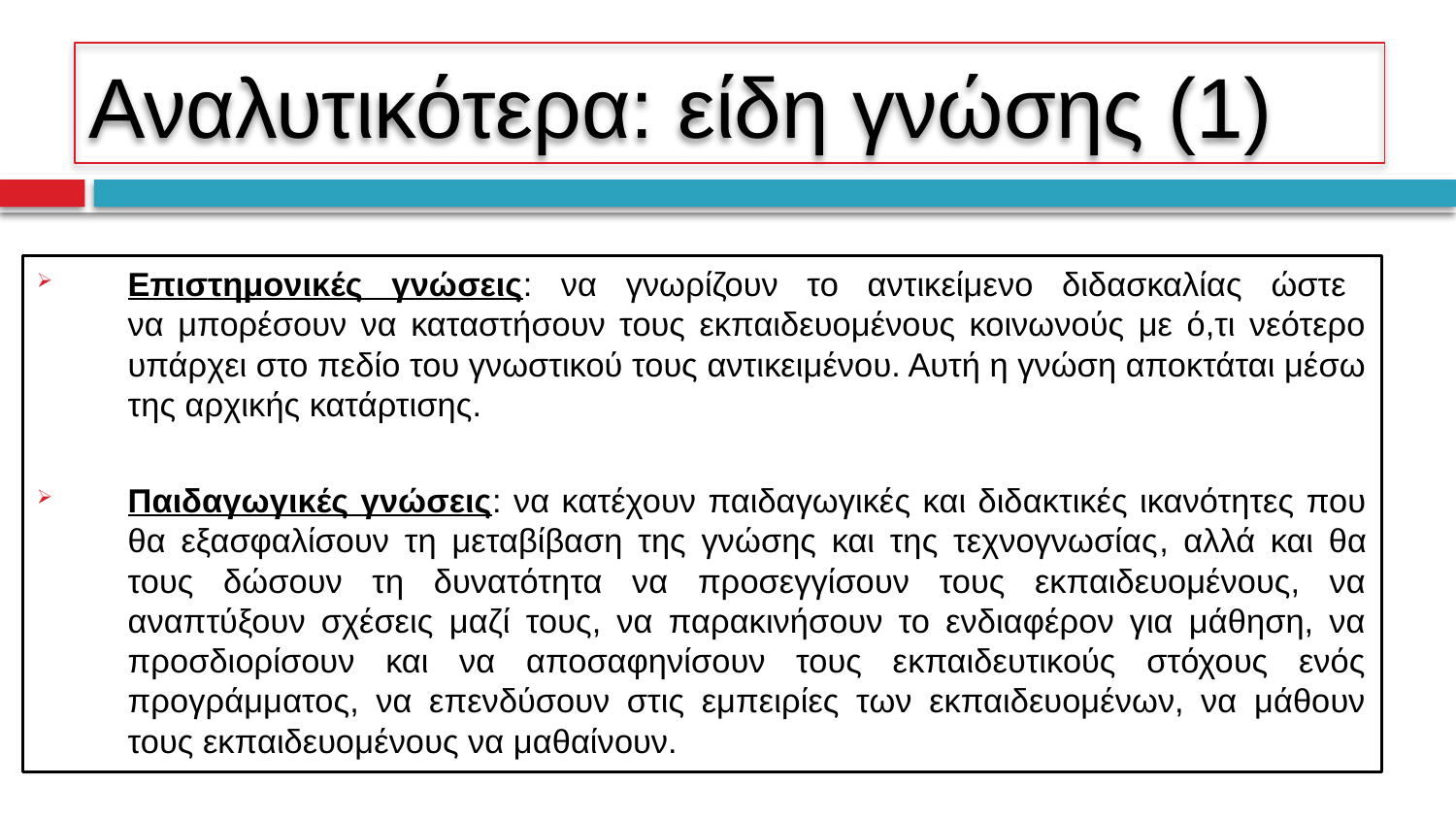

# Αναλυτικότερα: είδη γνώσης (1)
Επιστημονικές   γνώσεις:   να   γνωρίζουν   το   αντικείμενο   διδασκαλίας   ώστε   να μπορέσουν να καταστήσουν τους εκπαιδευομένους κοινωνούς με ό,τι νεότερο υπάρχει στο πεδίο του γνωστικού τους αντικειμένου. Αυτή η γνώση αποκτάται μέσω της αρχικής κατάρτισης.

Παιδαγωγικές γνώσεις: να κατέχουν παιδαγωγικές και διδακτικές ικανότητες που θα εξασφαλίσουν τη μεταβίβαση της γνώσης και της τεχνογνωσίας, αλλά και θα τους δώσουν τη δυνατότητα να προσεγγίσουν τους εκπαιδευομένους, να αναπτύξουν σχέσεις μαζί τους, να παρακινήσουν το ενδιαφέρον για μάθηση, να προσδιορίσουν και να αποσαφηνίσουν τους εκπαιδευτικούς στόχους ενός προγράμματος, να επενδύσουν στις εμπειρίες των εκπαιδευομένων, να μάθουν τους εκπαιδευομένους να μαθαίνουν.